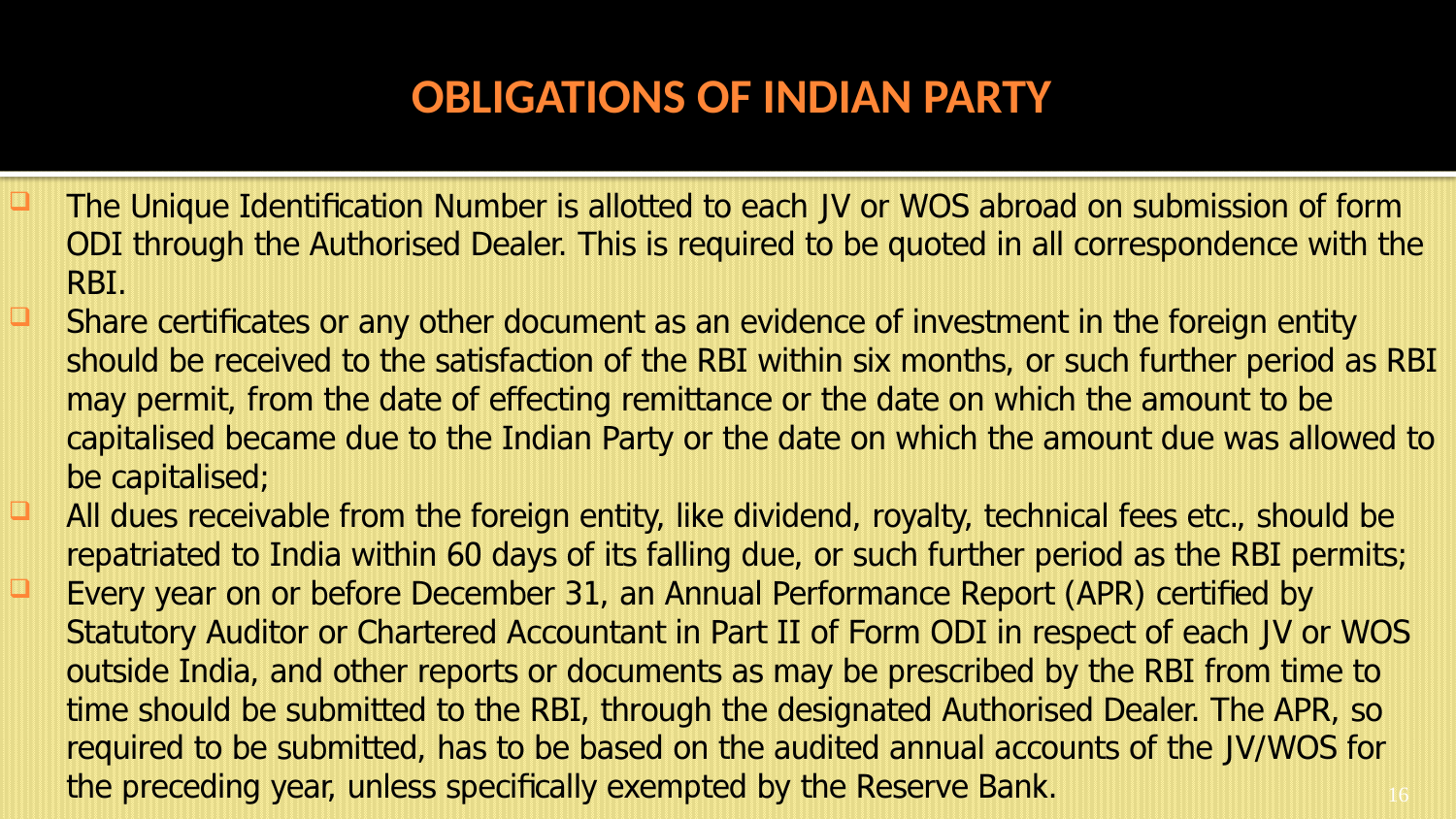

# OBLIGATIONS OF INDIAN PARTY
The Unique Identification Number is allotted to each JV or WOS abroad on submission of form ODI through the Authorised Dealer. This is required to be quoted in all correspondence with the RBI.
Share certificates or any other document as an evidence of investment in the foreign entity should be received to the satisfaction of the RBI within six months, or such further period as RBI may permit, from the date of effecting remittance or the date on which the amount to be capitalised became due to the Indian Party or the date on which the amount due was allowed to be capitalised;
All dues receivable from the foreign entity, like dividend, royalty, technical fees etc., should be repatriated to India within 60 days of its falling due, or such further period as the RBI permits;
Every year on or before December 31, an Annual Performance Report (APR) certified by Statutory Auditor or Chartered Accountant in Part II of Form ODI in respect of each JV or WOS outside India, and other reports or documents as may be prescribed by the RBI from time to time should be submitted to the RBI, through the designated Authorised Dealer. The APR, so required to be submitted, has to be based on the audited annual accounts of the JV/WOS for the preceding year, unless specifically exempted by the Reserve Bank.

16